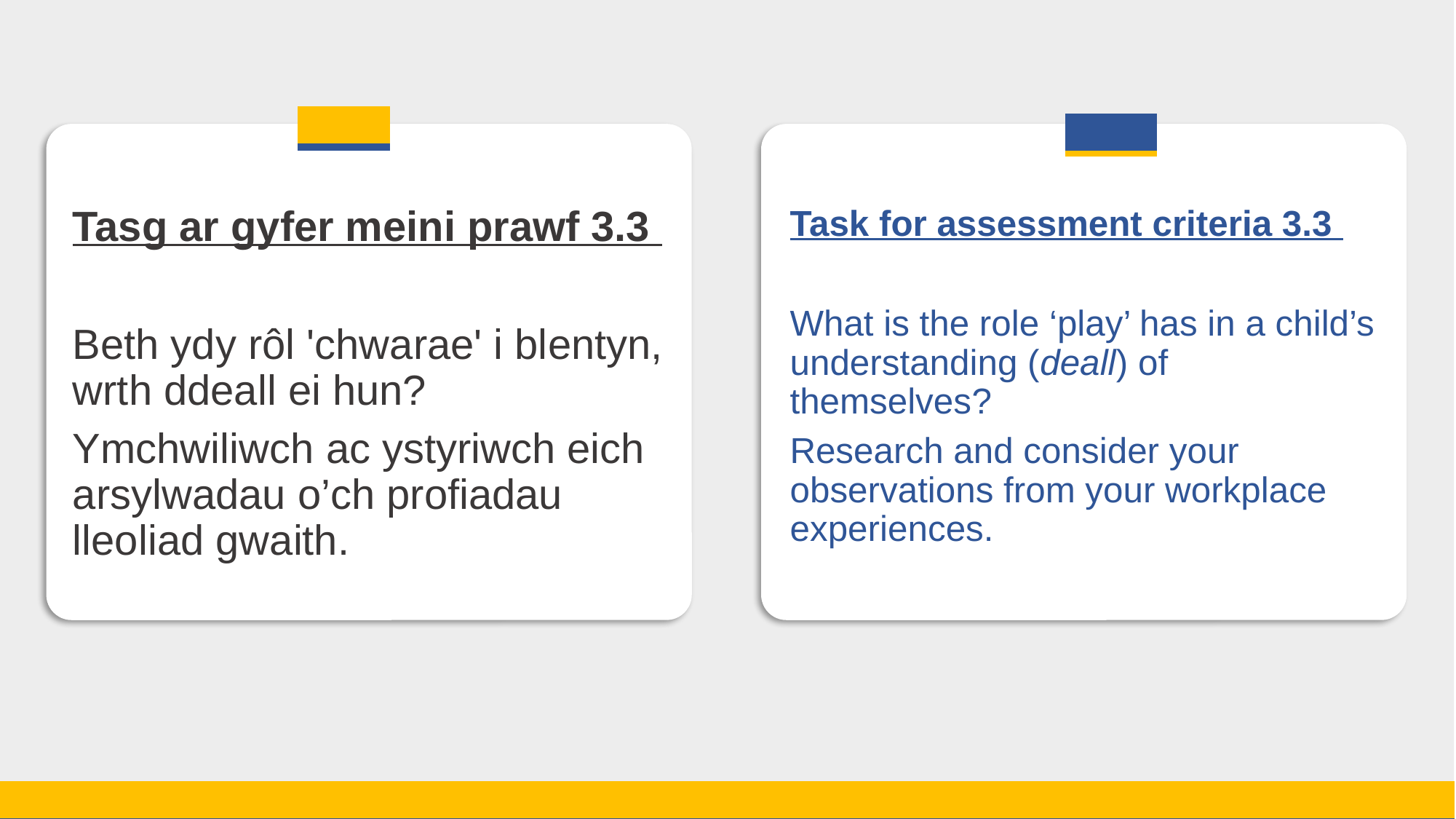

Tasg ar gyfer meini prawf 3.3
Tasg ar gyfer meini prawf 3.3

Beth ydy rôl 'chwarae' i blentyn, wrth ddeall ei hun?
Ymchwiliwch ac ystyriwch eich arsylwadau o’ch profiadau lleoliad gwaith.

Task for assessment criteria 3.3

What is the role ‘play’ has in a child’s understanding (deall) of themselves?
Research and consider your observations from your workplace experiences.